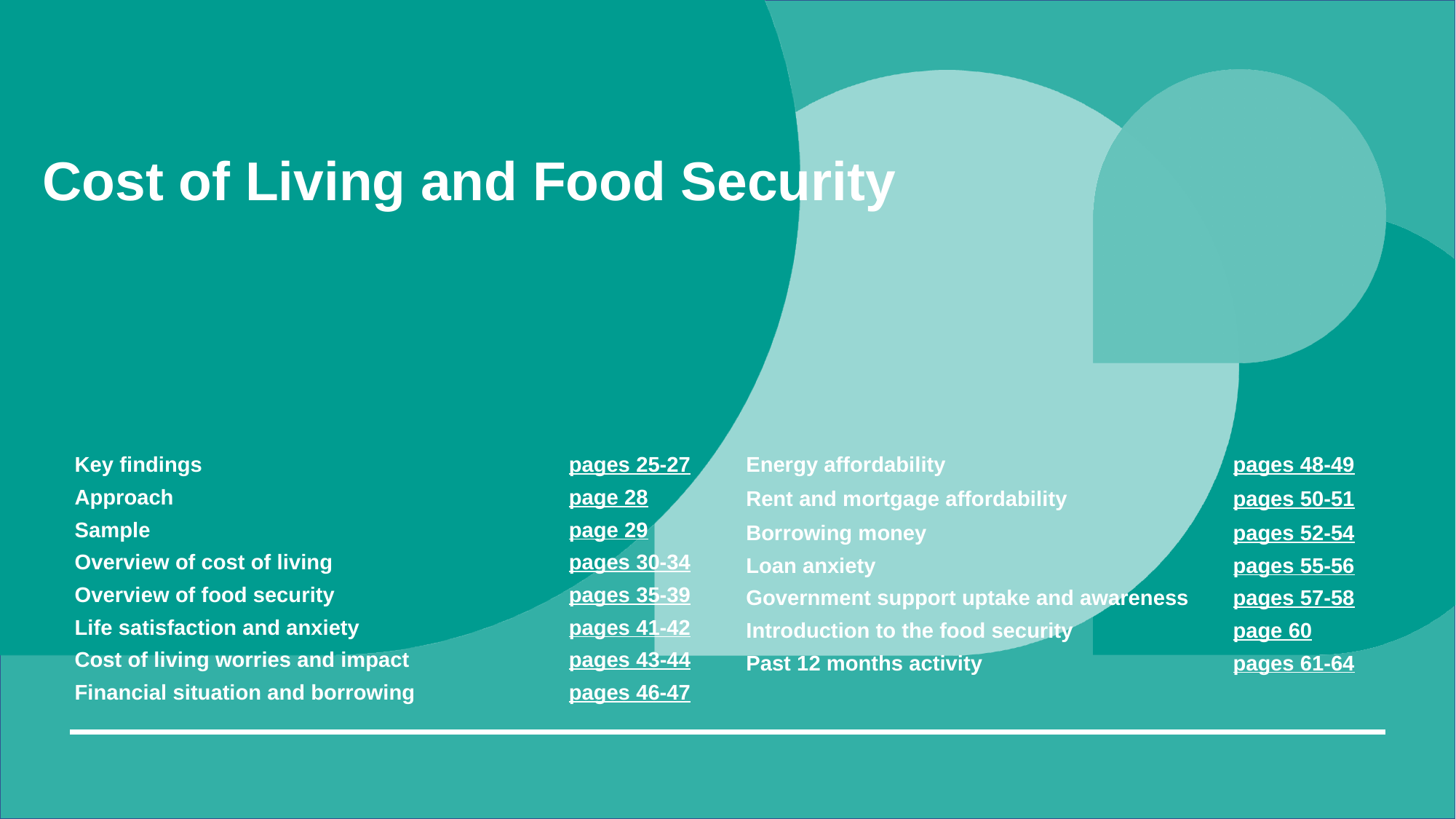

# Cost of Living and Food Security
| Key findings | pages 25-27 |
| --- | --- |
| Approach | page 28 |
| Sample | page 29 |
| Overview of cost of living | pages 30-34 |
| Overview of food security | pages 35-39 |
| Life satisfaction and anxiety | pages 41-42 |
| Cost of living worries and impact | pages 43-44 |
| Financial situation and borrowing | pages 46-47 |
| Energy affordability | pages 48-49 |
| --- | --- |
| Rent and mortgage affordability | pages 50-51 |
| Borrowing money | pages 52-54 |
| Loan anxiety | pages 55-56 |
| Government support uptake and awareness | pages 57-58 |
| Introduction to the food security | page 60 |
| Past 12 months activity | pages 61-64 |